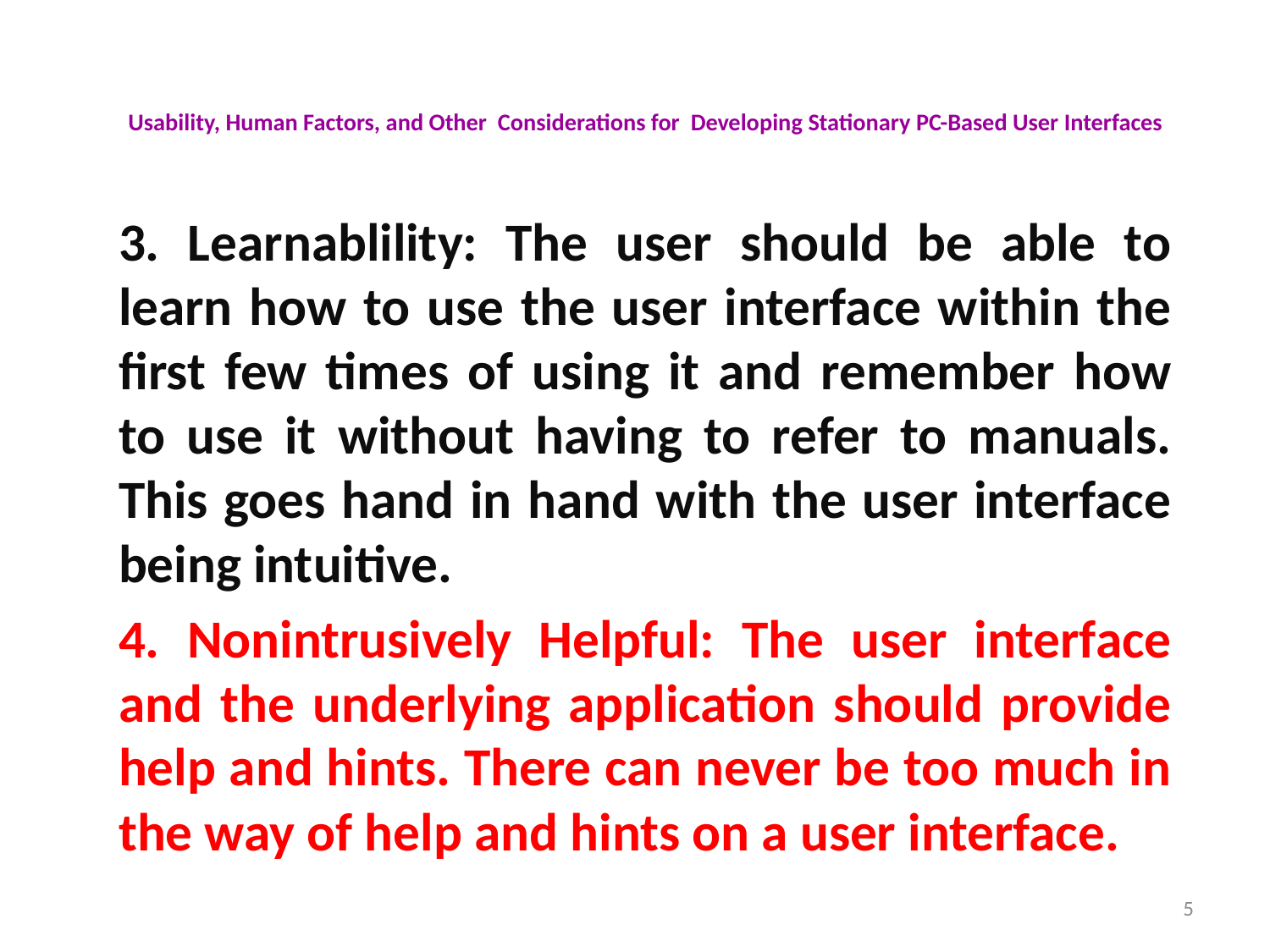

# Usability, Human Factors, and Other  Considerations for  Developing Stationary PC-Based User Interfaces
3. Learnablility: The user should be able to learn how to use the user interface within the first few times of using it and remember how to use it without having to refer to manuals. This goes hand in hand with the user interface being intuitive.
4. Nonintrusively Helpful: The user interface and the underlying application should provide help and hints. There can never be too much in the way of help and hints on a user interface.
5